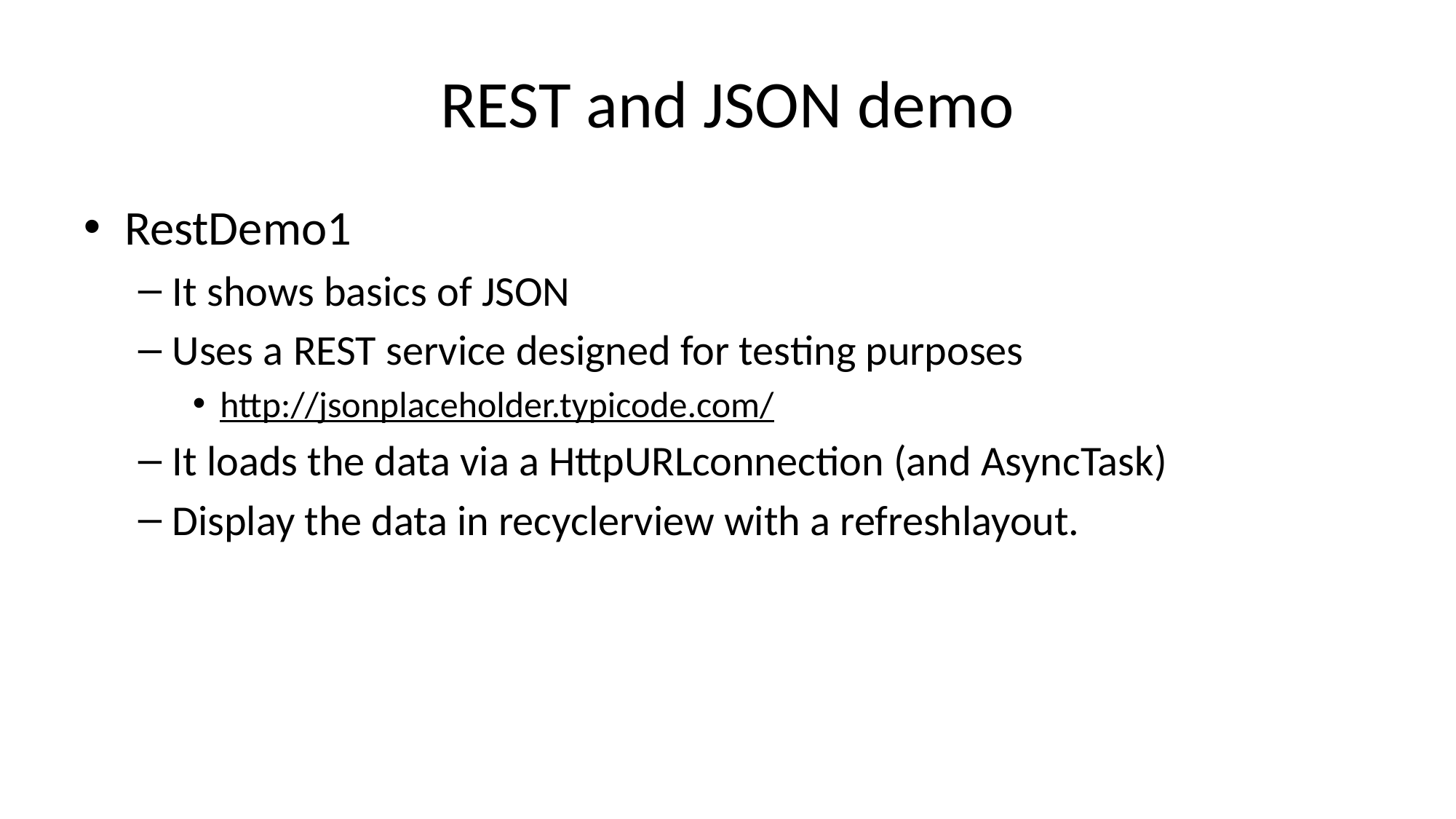

# REST and JSON demo
RestDemo1
It shows basics of JSON
Uses a REST service designed for testing purposes
http://jsonplaceholder.typicode.com/
It loads the data via a HttpURLconnection (and AsyncTask)
Display the data in recyclerview with a refreshlayout.